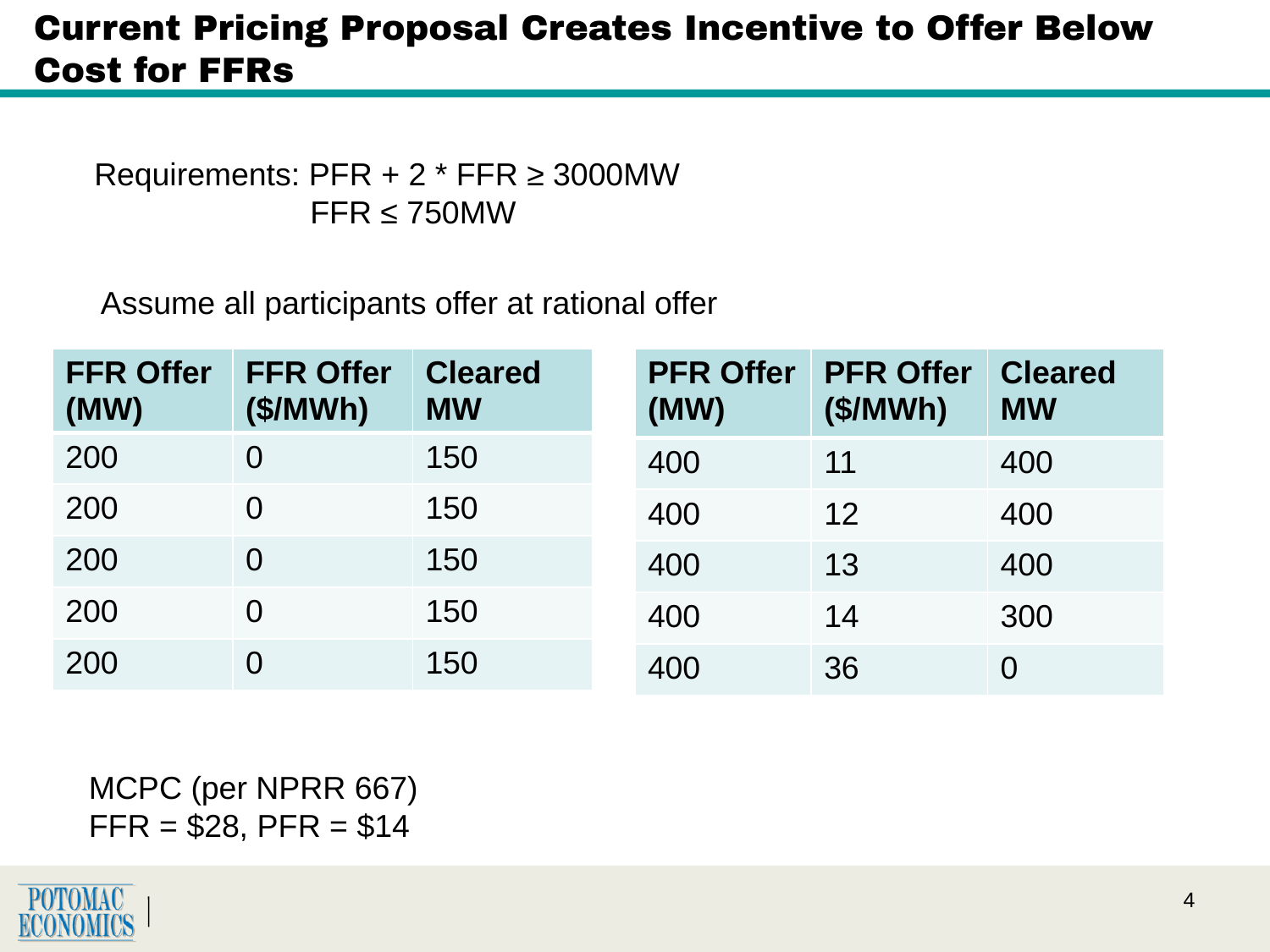

# Current Pricing Proposal Creates Incentive to Offer Below Cost for FFRs
Requirements: PFR + 2 * FFR ≥ 3000MW
	          FFR ≤ 750MW

Assume all participants offer at rational offer
| FFR Offer (MW) | FFR Offer ($/MWh) | Cleared MW |
| --- | --- | --- |
| 200 | 0 | 150 |
| 200 | 0 | 150 |
| 200 | 0 | 150 |
| 200 | 0 | 150 |
| 200 | 0 | 150 |
| PFR Offer (MW) | PFR Offer ($/MWh) | Cleared MW |
| --- | --- | --- |
| 400 | 11 | 400 |
| 400 | 12 | 400 |
| 400 | 13 | 400 |
| 400 | 14 | 300 |
| 400 | 36 | 0 |
MCPC (per NPRR 667)
FFR = $28, PFR = $14